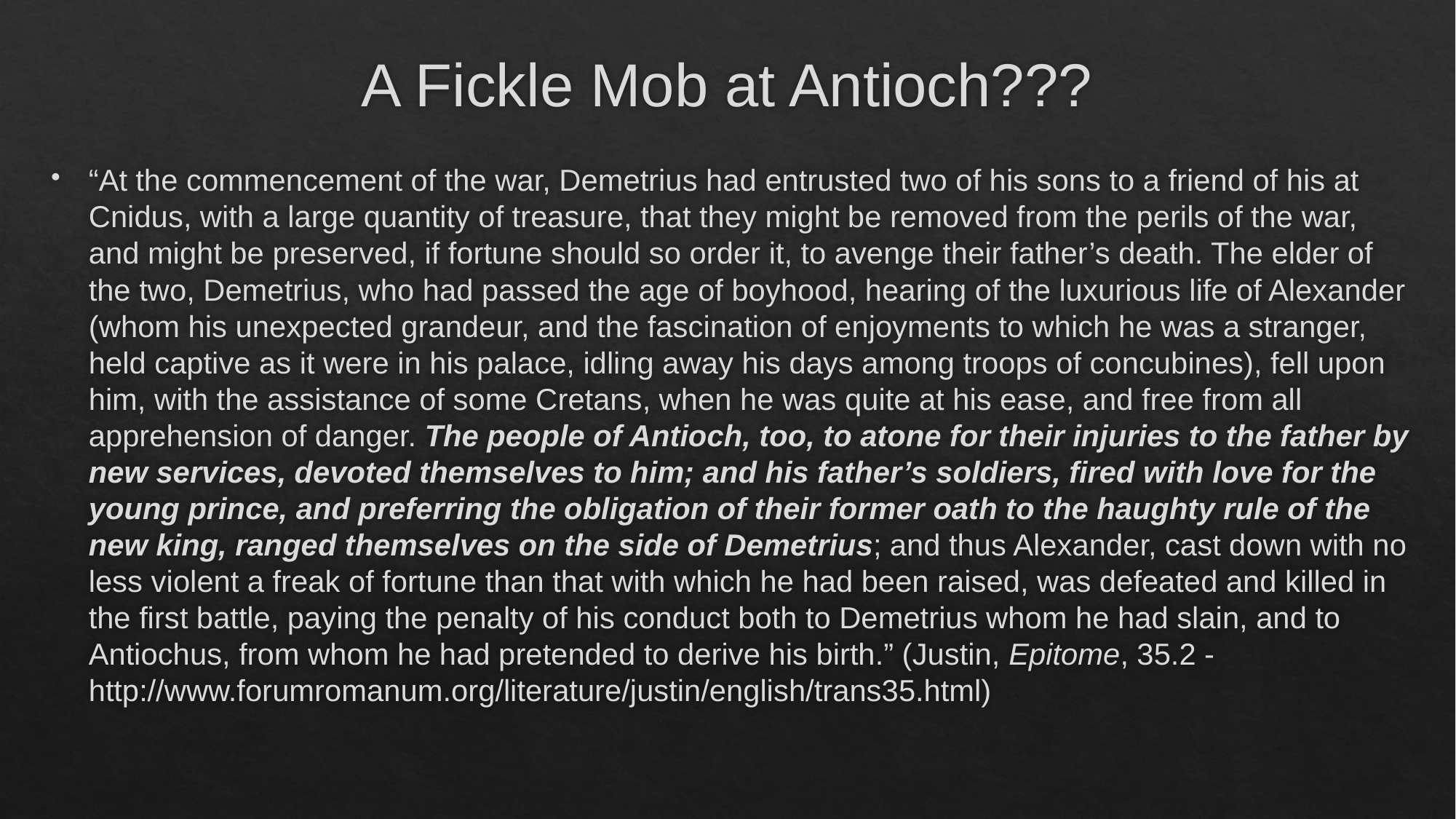

# A Fickle Mob at Antioch???
“At the commencement of the war, Demetrius had entrusted two of his sons to a friend of his at Cnidus, with a large quantity of treasure, that they might be removed from the perils of the war, and might be preserved, if fortune should so order it, to avenge their father’s death. The elder of the two, Demetrius, who had passed the age of boyhood, hearing of the luxurious life of Alexander (whom his unexpected grandeur, and the fascination of enjoyments to which he was a stranger, held captive as it were in his palace, idling away his days among troops of concubines), fell upon him, with the assistance of some Cretans, when he was quite at his ease, and free from all apprehension of danger. The people of Antioch, too, to atone for their injuries to the father by new services, devoted themselves to him; and his father’s soldiers, fired with love for the young prince, and preferring the obligation of their former oath to the haughty rule of the new king, ranged themselves on the side of Demetrius; and thus Alexander, cast down with no less violent a freak of fortune than that with which he had been raised, was defeated and killed in the first battle, paying the penalty of his conduct both to Demetrius whom he had slain, and to Antiochus, from whom he had pretended to derive his birth.” (Justin, Epitome, 35.2 - http://www.forumromanum.org/literature/justin/english/trans35.html)